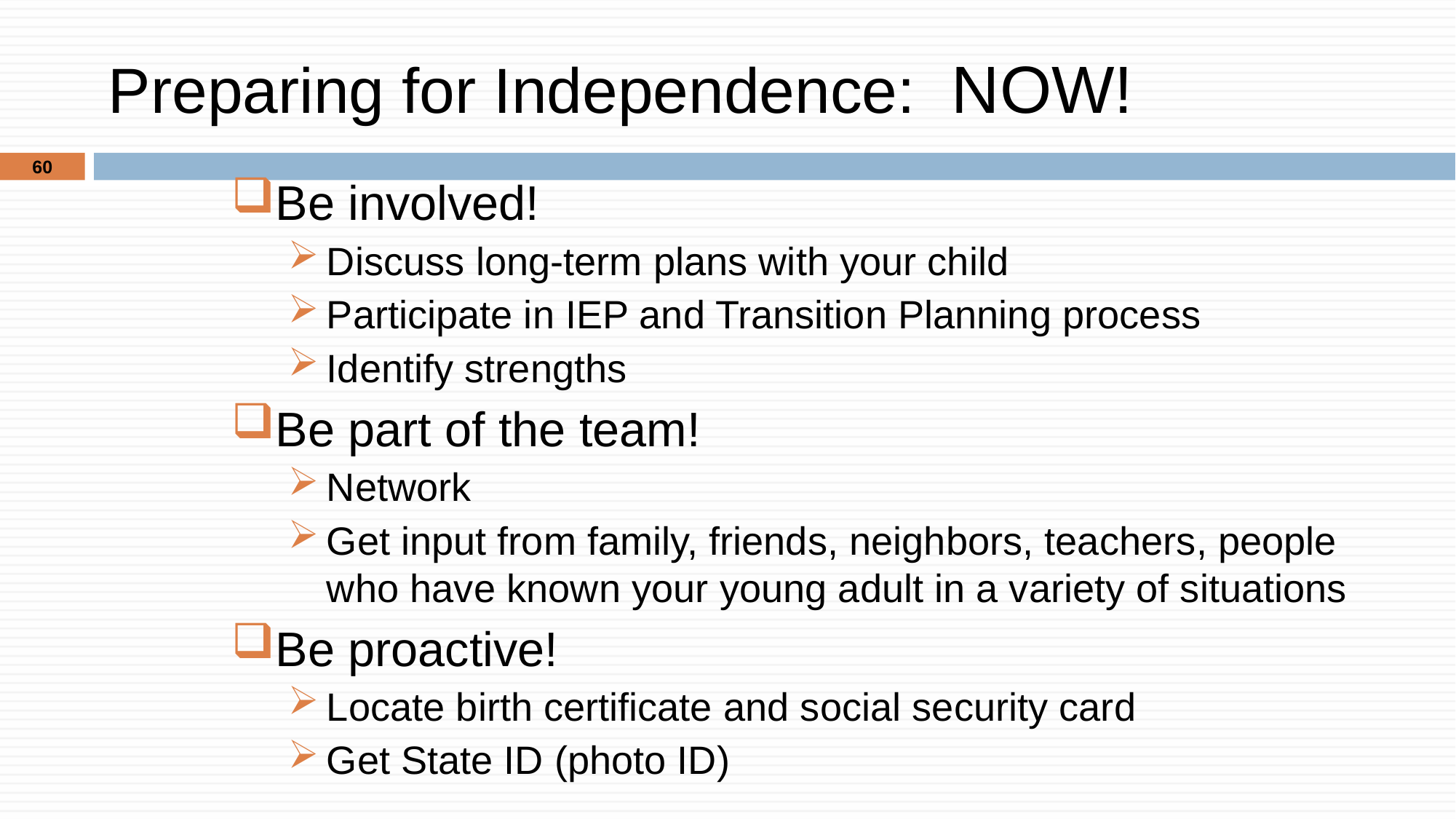

# Preparing for Independence:  NOW!
60
Be involved!
Discuss long-term plans with your child
Participate in IEP and Transition Planning process
Identify strengths
Be part of the team!
Network
Get input from family, friends, neighbors, teachers, people who have known your young adult in a variety of situations
Be proactive!
Locate birth certificate and social security card
Get State ID (photo ID)